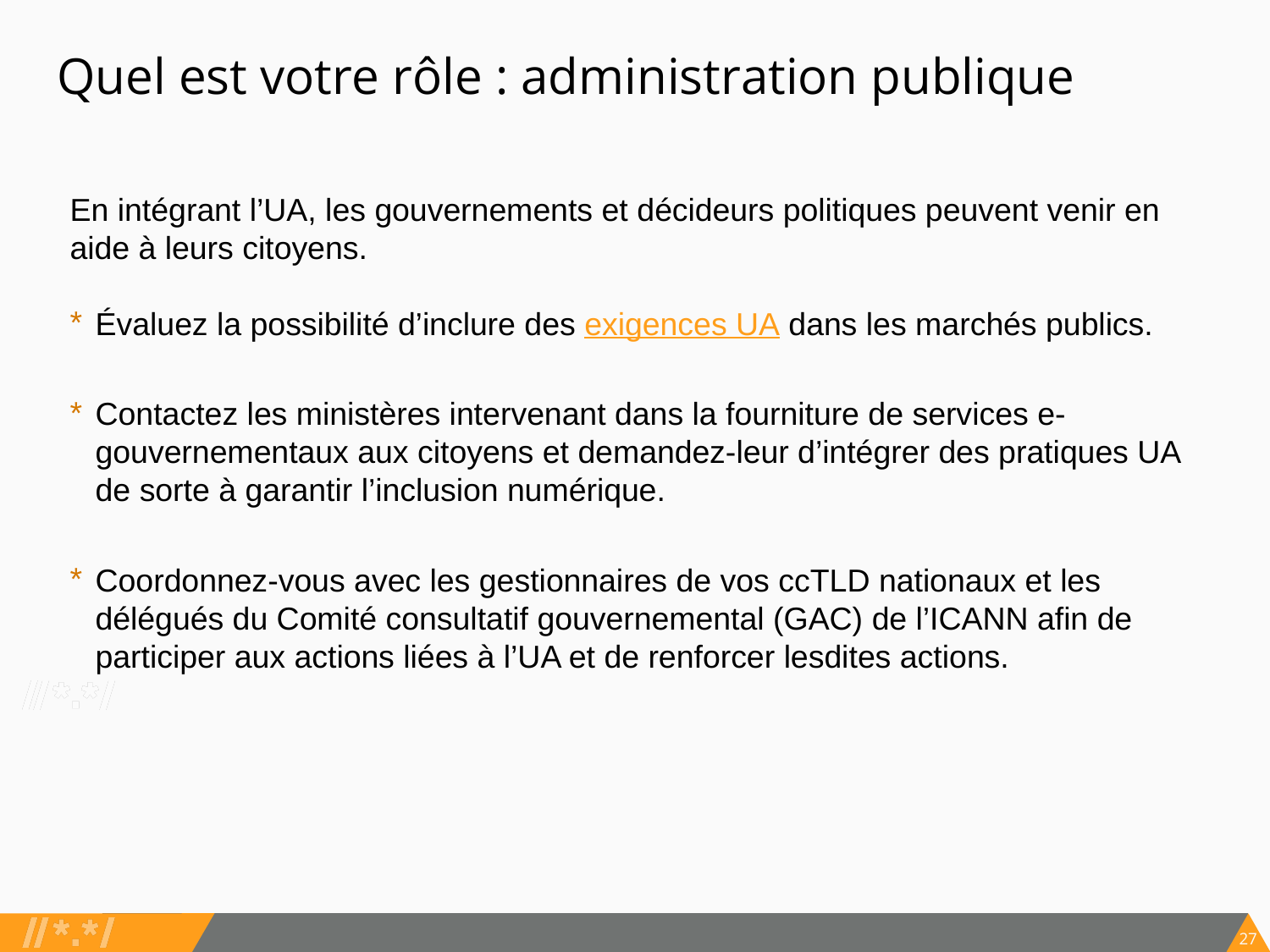

# Quel est votre rôle : administration publique
En intégrant l’UA, les gouvernements et décideurs politiques peuvent venir en aide à leurs citoyens.

Évaluez la possibilité d’inclure des exigences UA dans les marchés publics.

Contactez les ministères intervenant dans la fourniture de services e-gouvernementaux aux citoyens et demandez-leur d’intégrer des pratiques UA de sorte à garantir l’inclusion numérique.

Coordonnez-vous avec les gestionnaires de vos ccTLD nationaux et les délégués du Comité consultatif gouvernemental (GAC) de l’ICANN afin de participer aux actions liées à l’UA et de renforcer lesdites actions.